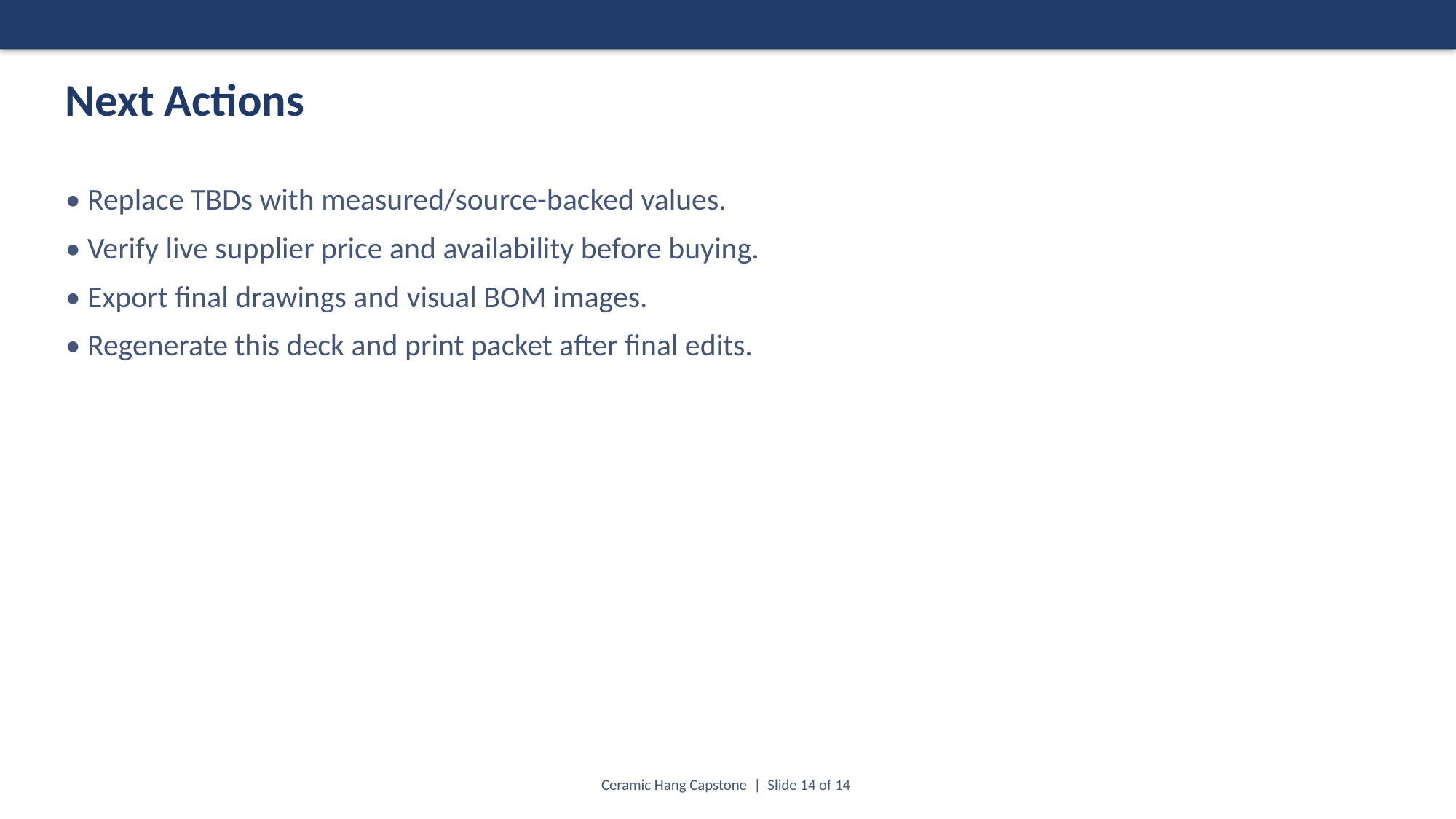

Next Actions
• Replace TBDs with measured/source-backed values.
• Verify live supplier price and availability before buying.
• Export final drawings and visual BOM images.
• Regenerate this deck and print packet after final edits.
Ceramic Hang Capstone  |  Slide 14 of 14